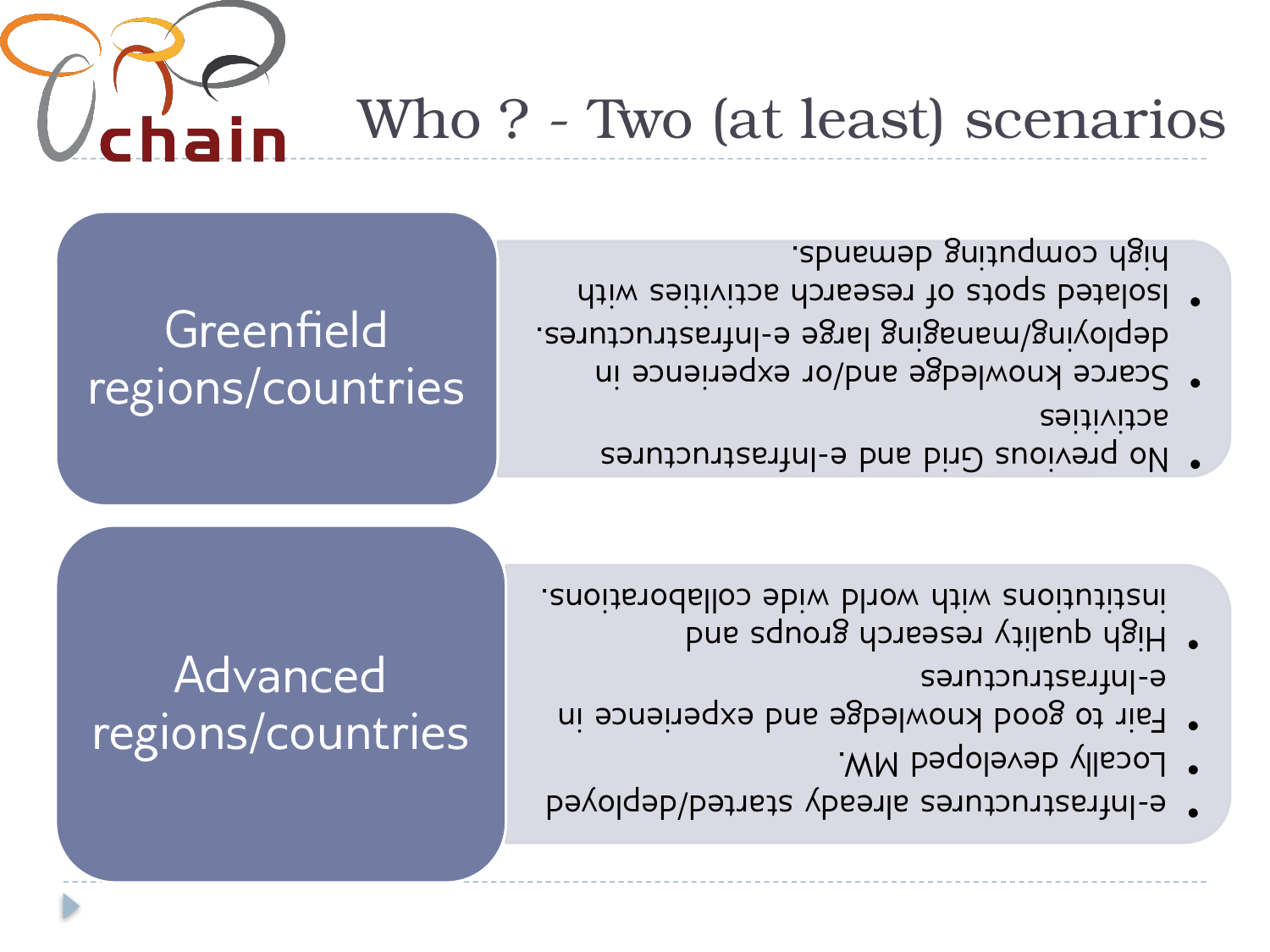

# Who ? - Two (at least) scenarios
No previous Grid and e-Infrastructures activities
Scarce knowledge and/or experience in deploying/managing large e-Infrastructures.
Isolated spots of research activities with high computing demands.
Greenfield regions/countries
e-Infrastructures already started/deployed
Locally developed MW.
Fair to good knowledge and experience in e-Infrastructures
High quality research groups and institutions with world wide collaborations.
Advanced regions/countries